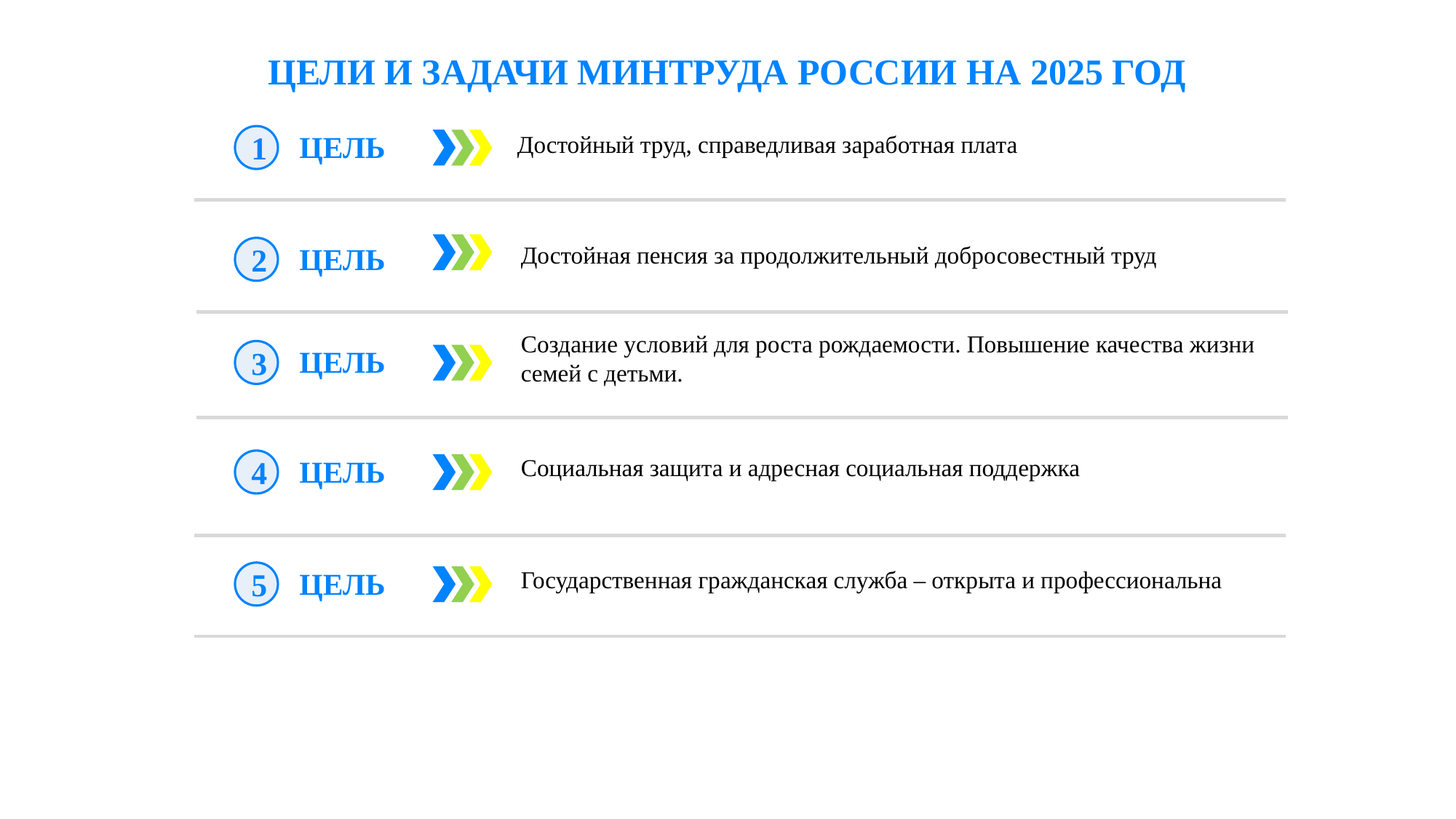

ЦЕЛИ И ЗАДАЧИ МИНТРУДА РОССИИ НА 2025 ГОД
Достойный труд, справедливая заработная плата
ЦЕЛЬ
1

Достойная пенсия за продолжительный добросовестный труд

ЦЕЛЬ

2
Создание условий для роста рождаемости. Повышение качества жизни семей с детьми.
ЦЕЛЬ
3

Социальная защита и адресная социальная поддержка
ЦЕЛЬ
4

Государственная гражданская служба – открыта и профессиональна
ЦЕЛЬ
5